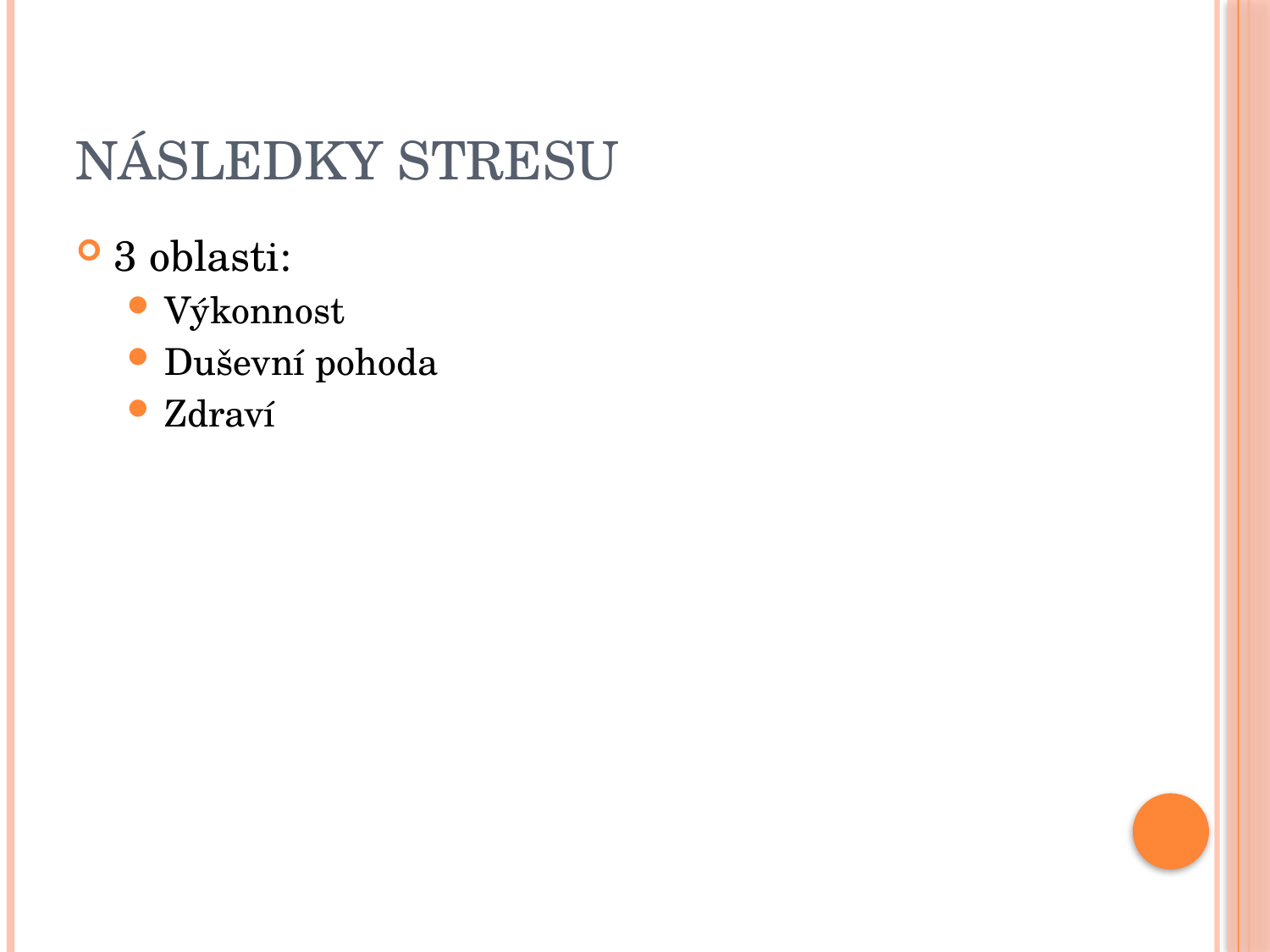

# Následky stresu
3 oblasti:
Výkonnost
Duševní pohoda
Zdraví